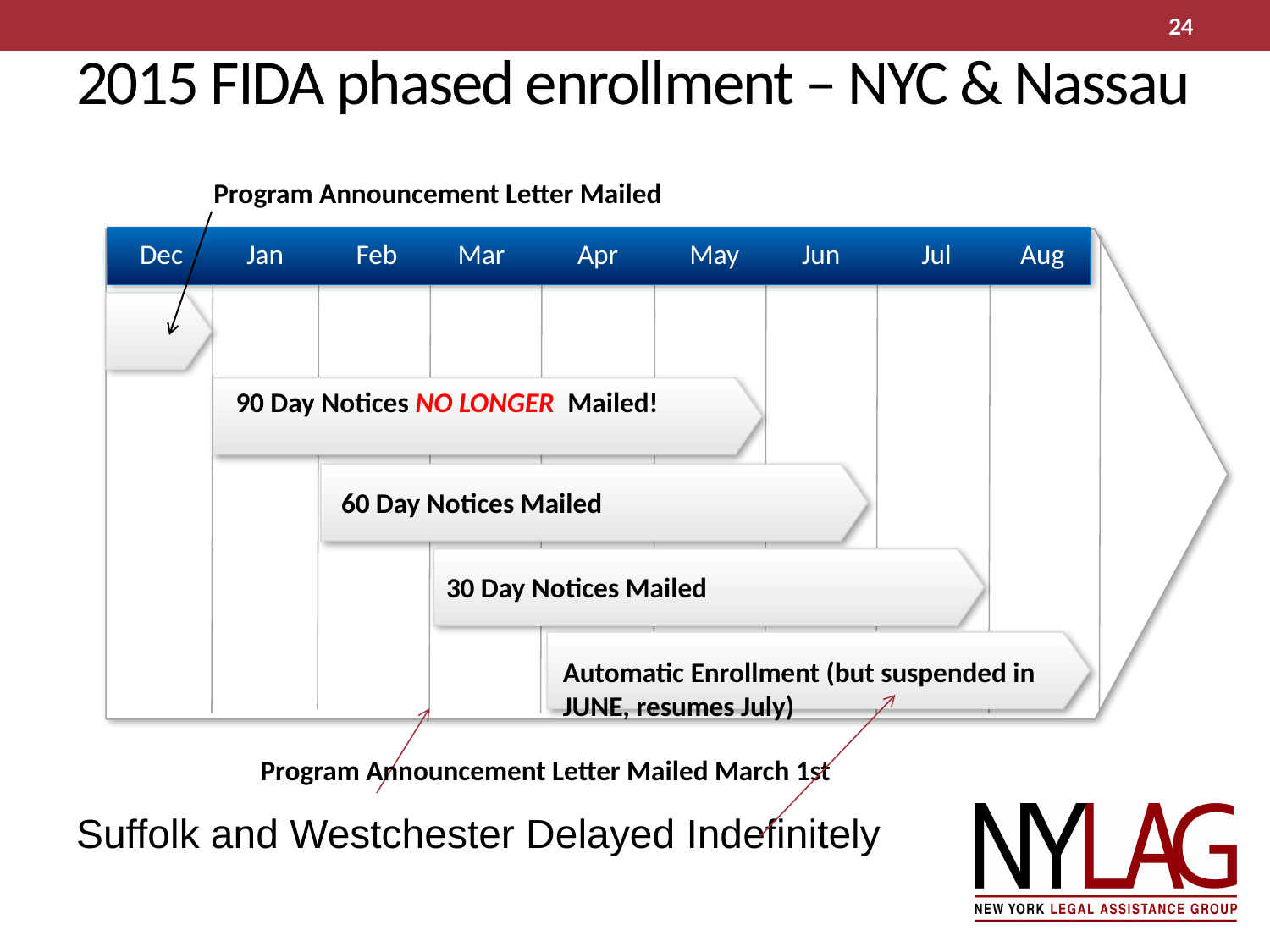

# 2015 FIDA phased enrollment – NYC & Nassau
24
Program Announcement Letter Mailed

Dec
Feb
Mar
Apr
May
Jun
Jul
Aug
Jan

90 Day Notices NO LONGER  Mailed!

60 Day Notices Mailed

30 Day Notices Mailed

Automatic Enrollment (but suspended in JUNE, resumes July)
Program Announcement Letter Mailed March 1st
Suffolk and Westchester Delayed Indefinitely